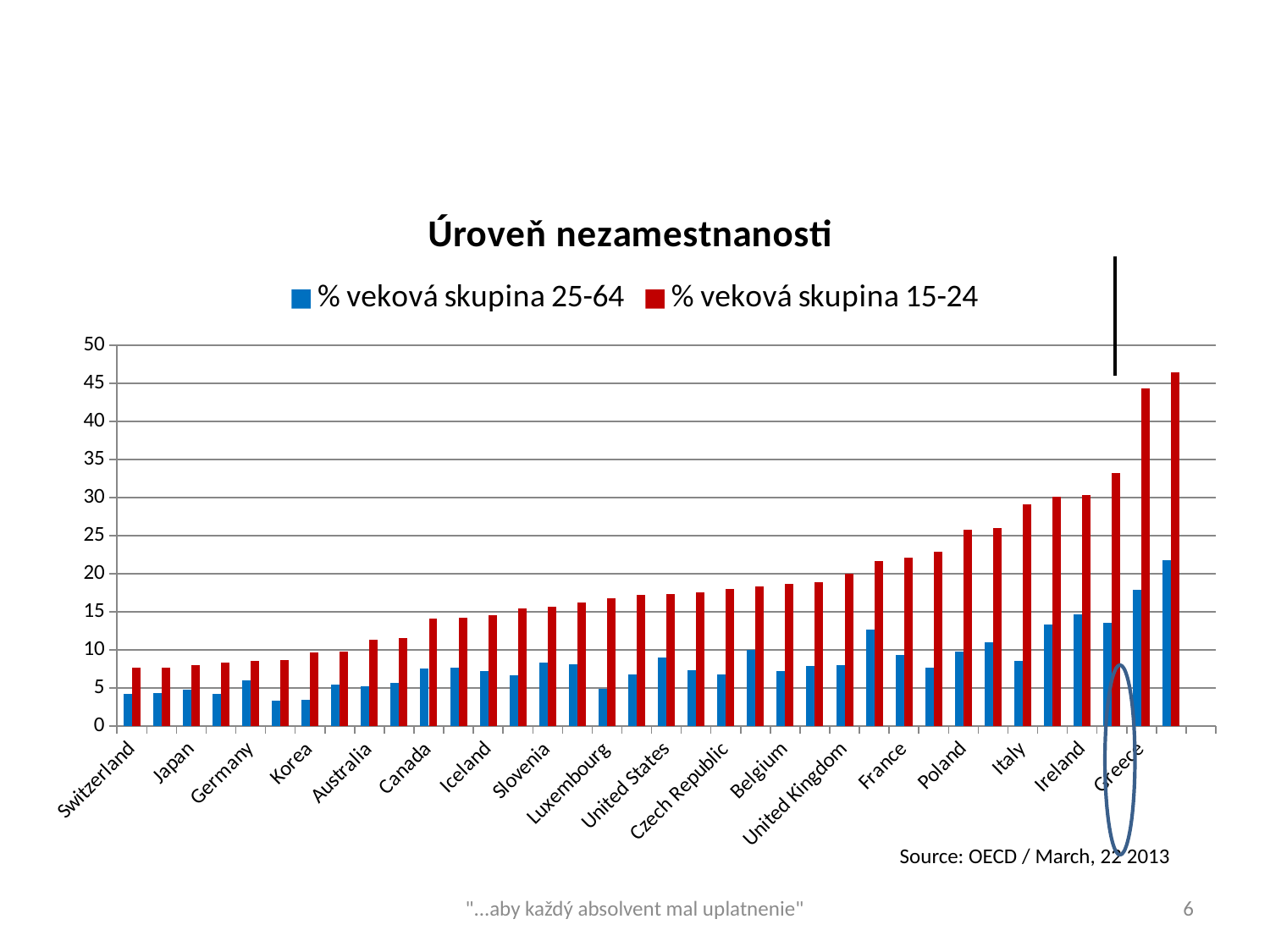

### Chart: Úroveň nezamestnanosti

| Category | % veková skupina 25-64 | % veková skupina 15-24 |
|---|---|---|
| Switzerland | 4.2 | 7.725631768999999 |
| Netherlands | 4.4 | 7.7 |
| Japan | 4.751884972821322 | 8.023483366 |
| Austria | 4.205592957748467 | 8.305394258000003 |
| Germany | 6.011560693641619 | 8.537350909999999 |
| Norway | 3.3444292148032098 | 8.625410734 |
| Korea | 3.4874542948934 | 9.648837058 |
| Mexico | 5.436765105359155 | 9.839630887000002 |
| Australia | 5.216336087918849 | 11.344168169999998 |
| Israel | 5.701938272003097 | 11.58160404 |
| Canada | 7.534171075837741 | 14.141765109999998 |
| Denmark | 7.71242593796623 | 14.23679559 |
| Iceland | 7.181291151251463 | 14.588614890000002 |
| Russian Federation | 6.673289925724912 | 15.487466650000002 |
| Slovenia | 8.340204422258621 | 15.71915609 |
| OECD countries | 8.156932254571577 | 16.22745719 |
| Luxembourg | 4.933573269967607 | 16.789036539999994 |
| New Zealand | 6.743210421726651 | 17.260202759999995 |
| United States | 9.066708531565908 | 17.308058679999995 |
| Chile | 7.384332523474949 | 17.528918720000004 |
| Czech Republic | 6.804418923661449 | 18.012626839999992 |
| Turkey | 10.00498714850194 | 18.37050121 |
| Belgium | 7.191483845352613 | 18.73327325 |
| Finland | 7.8630549285176805 | 18.895348839999997 |
| United Kingdom | 7.9979175479126665 | 19.97383341 |
| Estonia | 12.71314690399411 | 21.644053410000005 |
| France | 9.301889451866563 | 22.109194010000003 |
| Sweden | 7.648858075040782 | 22.895261460000004 |
| Poland | 9.768736860048866 | 25.7741955 |
| Hungary | 11.01148096298328 | 26.05593018 |
| Italy | 8.5220138523229 | 29.131483720000002 |
| Portugal | 13.370844184234041 | 30.08111762 |
| Ireland | 14.627813040969418 | 30.324737339999995 |
| Slovak Republic | 13.580036548692913 | 33.20178279 |
| Greece | 17.88655868541374 | 44.40227451 |
| Spain | 21.76921199867533 | 46.44566353 |
Source: OECD / March, 22 2013
"...aby každý absolvent mal uplatnenie"
6